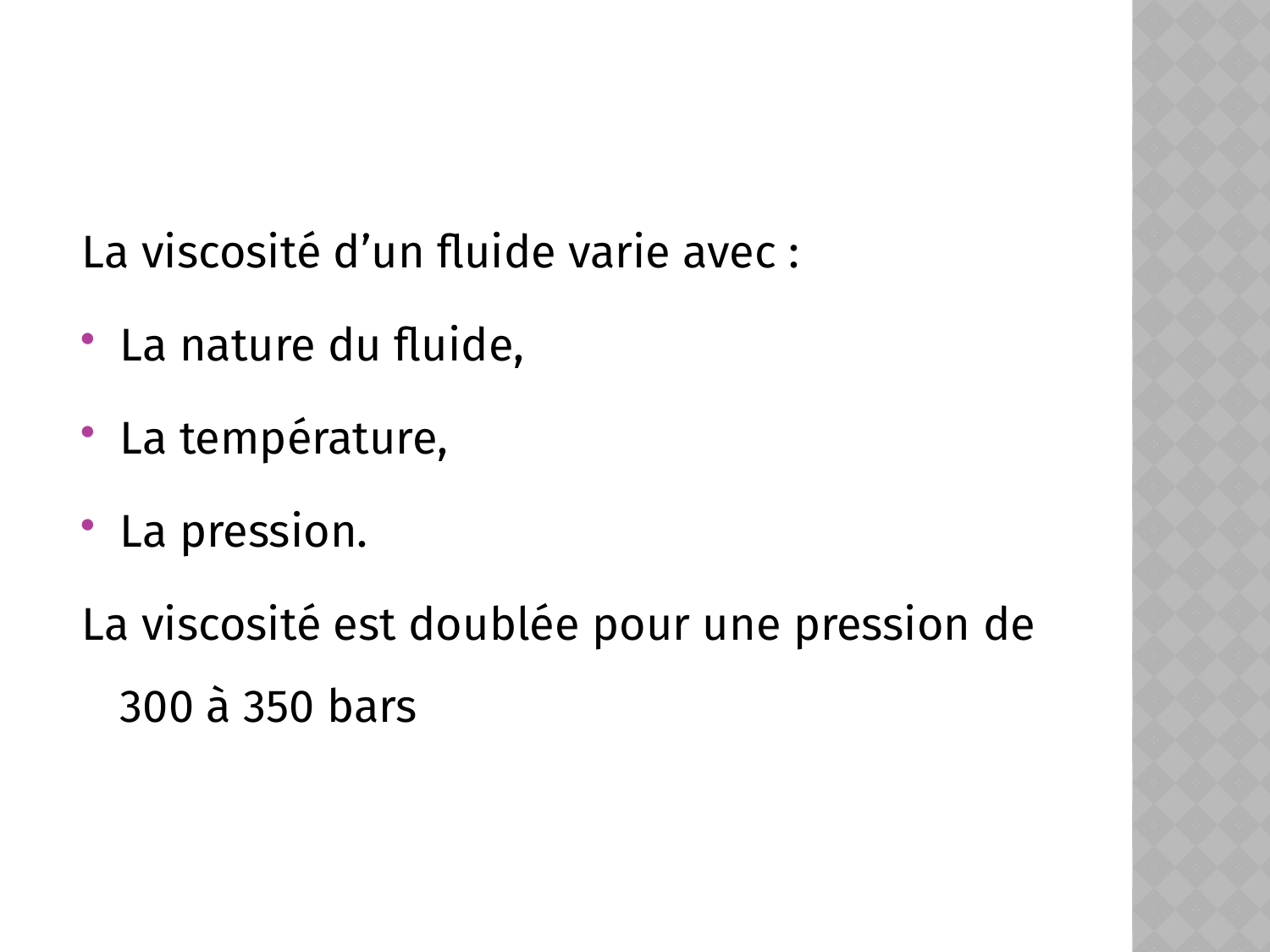

La viscosité d’un fluide varie avec :
La nature du fluide,
La température,
La pression.
La viscosité est doublée pour une pression de 300 à 350 bars